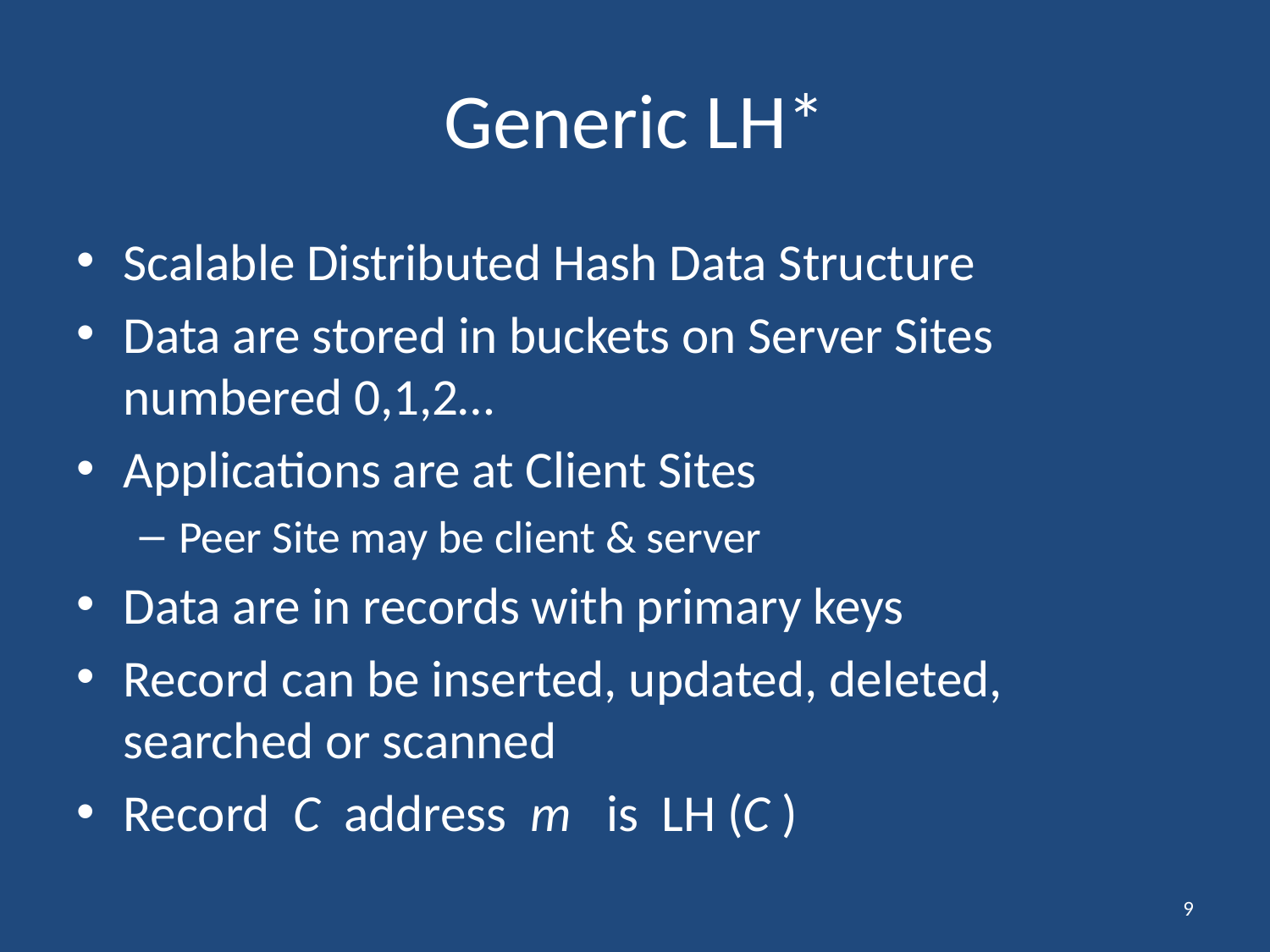

# Generic LH*
Scalable Distributed Hash Data Structure
Data are stored in buckets on Server Sites numbered 0,1,2…
Applications are at Client Sites
Peer Site may be client & server
Data are in records with primary keys
Record can be inserted, updated, deleted, searched or scanned
Record  C  address  m   is  LH (C )

9